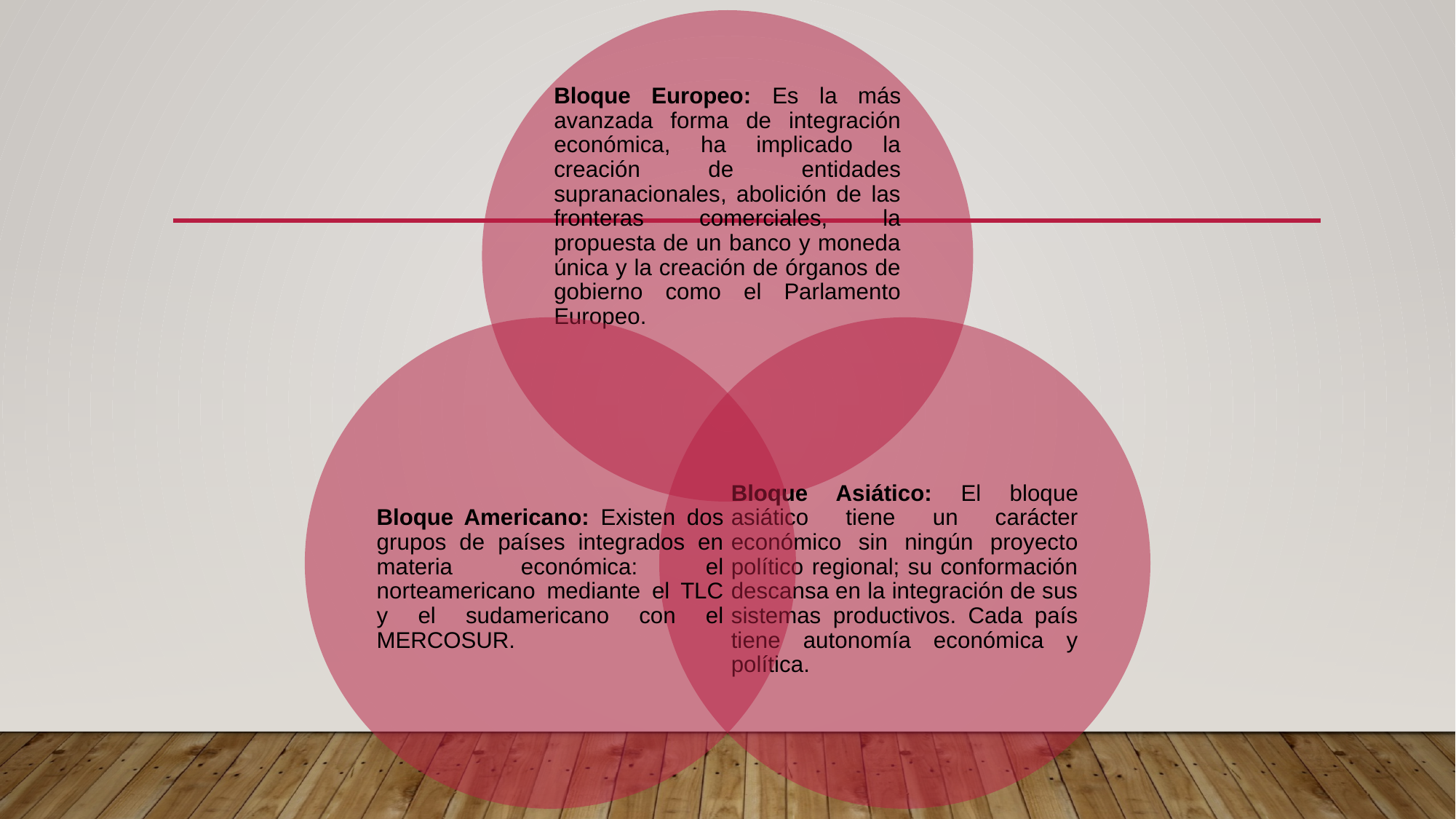

Bloque Europeo: Es la más avanzada forma de integración económica, ha implicado la creación de entidades supranacionales, abolición de las fronteras comerciales, la propuesta de un banco y moneda única y la creación de órganos de gobierno como el Parlamento Europeo.
Bloque Asiático: El bloque asiático tiene un carácter económico sin ningún proyecto político regional; su conformación descansa en la integración de sus sistemas productivos. Cada país tiene autonomía económica y política.
Bloque Americano: Existen dos grupos de países integrados en materia económica: el norteamericano mediante el TLC y el sudamericano con el MERCOSUR.